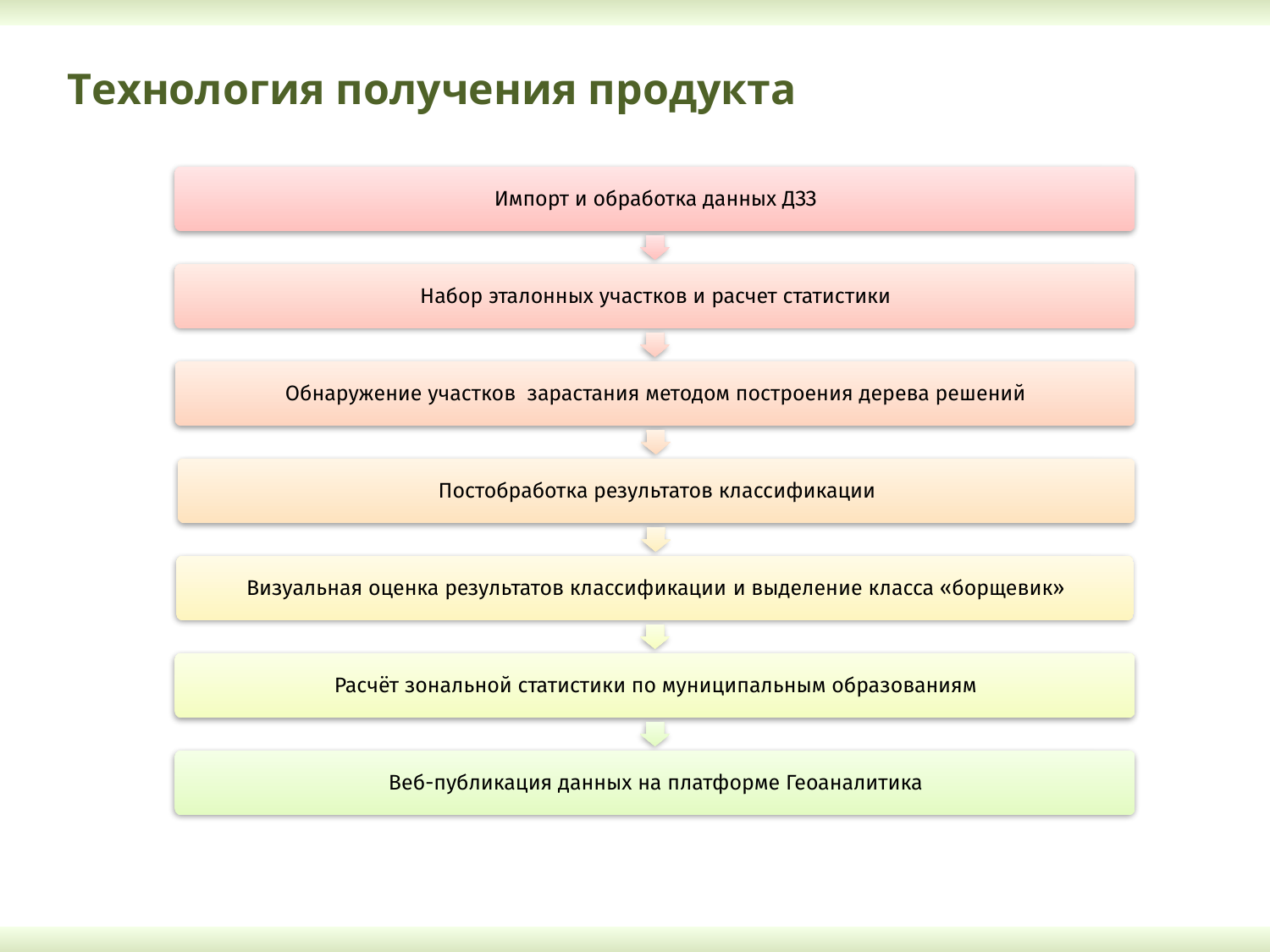

Технология получения продукта
Импорт и обработка данных ДЗЗ

Набор эталонных участков и расчет статистики

Обнаружение участков  зарастания методом построения дерева решений

Постобработка результатов классификации

Визуальная оценка результатов классификации и выделение класса «борщевик»

Расчёт зональной статистики по муниципальным образованиям

Веб-публикация данных на платформе Геоаналитика